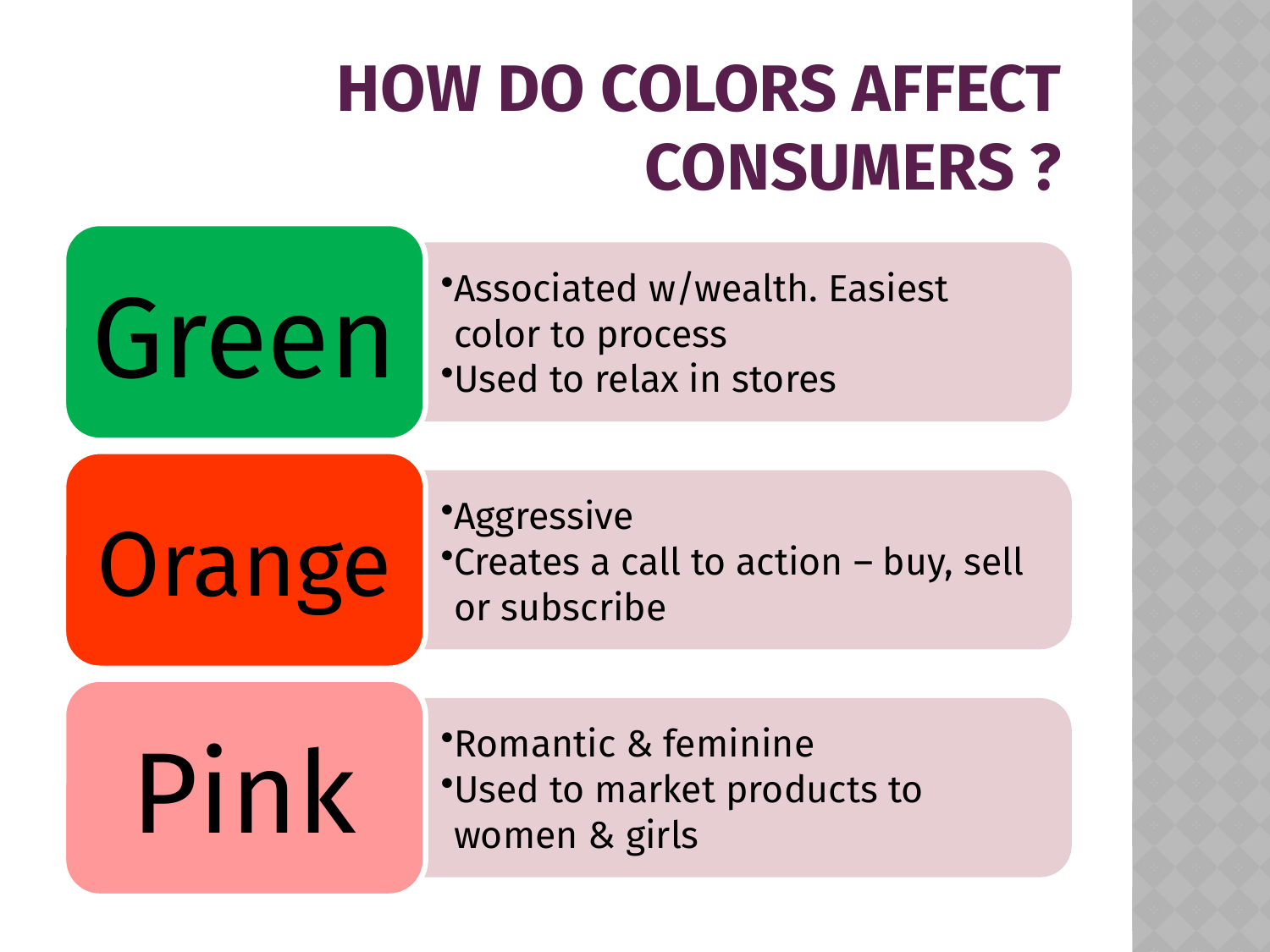

# HOW DO COLORS AFFECT CONSUMERS ?
Green
Associated w/wealth. Easiest color to process
Orange
Aggressive
Pink
Romantic & feminine
Used to market products to women & girls
Used to relax in stores
Creates a call to action – buy, sell or subscribe